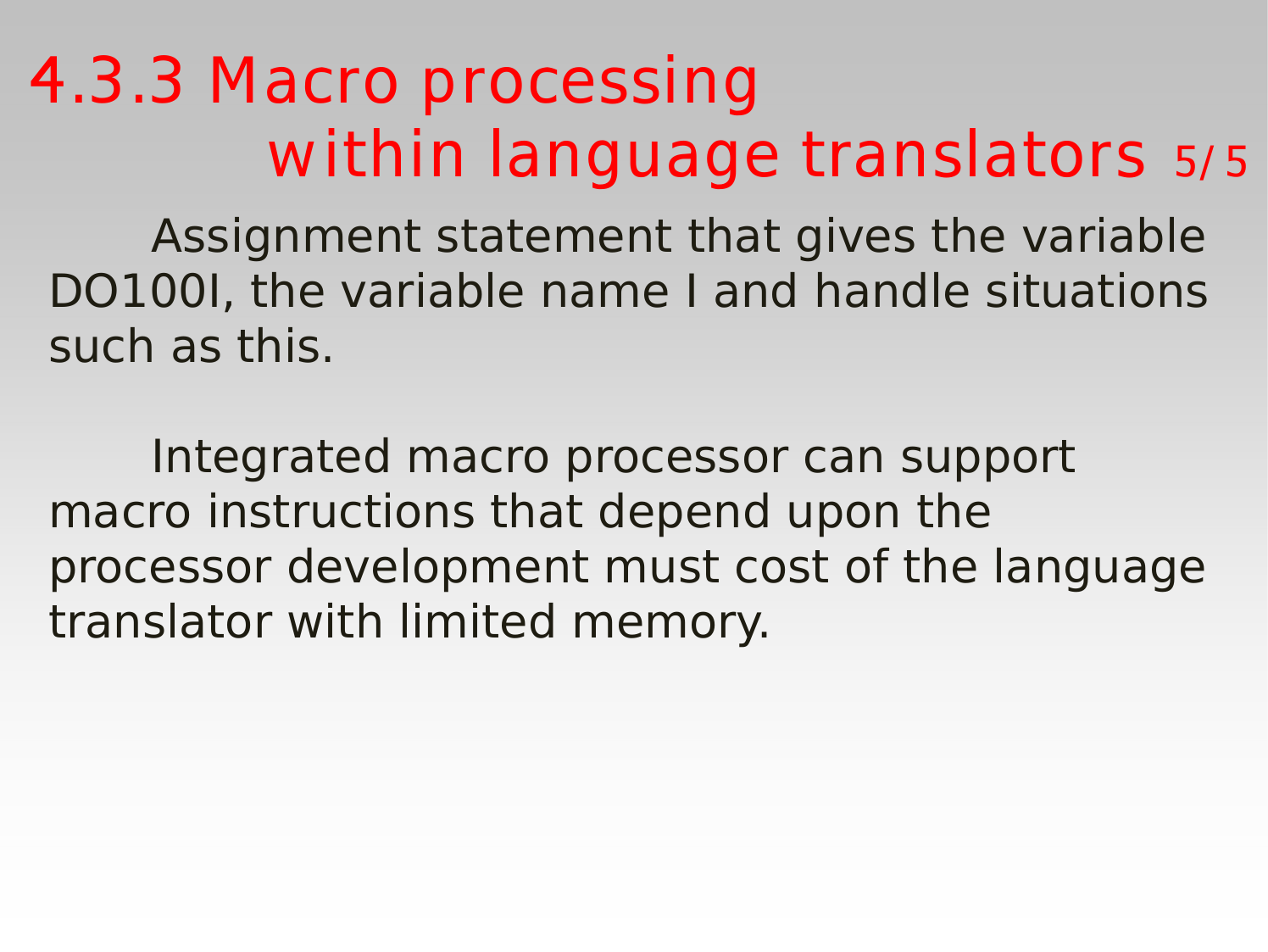

# 4.3.3 Macro processing within language translators	5/5
　　Assignment statement that gives the variable DO100I, the variable name I and handle situations such as this.

　　Integrated macro processor can support macro instructions that depend upon the processor development must cost of the language translator with limited memory.